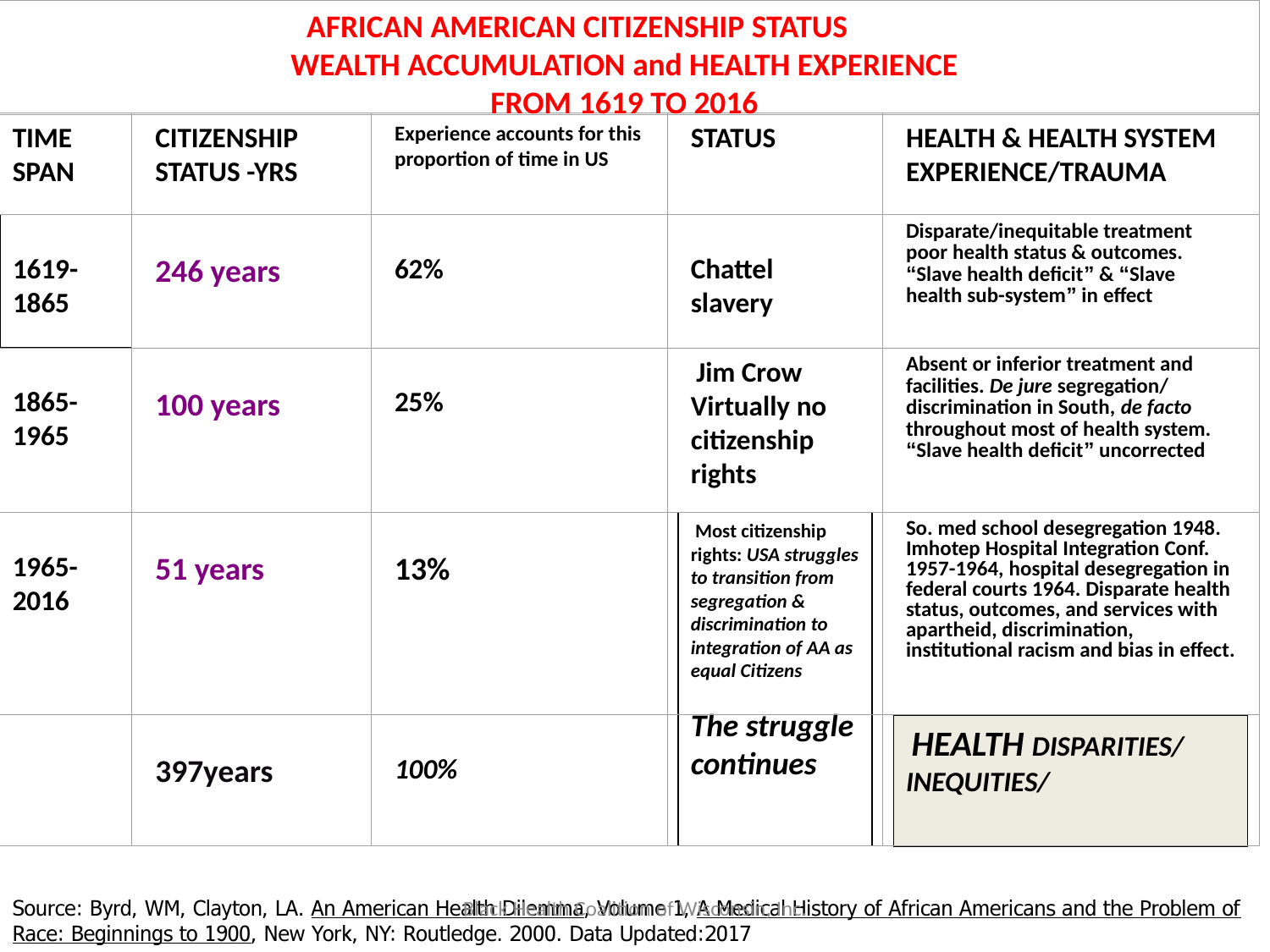

AFRICAN AMERICAN CITIZENSHIP STATUS
WEALTH ACCUMULATION and HEALTH EXPERIENCE
FROM 1619 TO 2016

TIME SPAN

CITIZENSHIP STATUS -YRS

Experience accounts for this proportion of time in US

STATUS

HEALTH & HEALTH SYSTEM EXPERIENCE/TRAUMA

1619-1865

246 years

62%

Chattel slavery

Disparate/inequitable treatment poor health status & outcomes. “Slave health deficit” & “Slave health sub-system” in effect

1865-1965

100 years

25%

 Jim Crow
Virtually no citizenship rights

Absent or inferior treatment and facilities. De jure segregation/ discrimination in South, de facto throughout most of health system. “Slave health deficit” uncorrected

 Most citizenship rights: USA struggles to transition from segregation & discrimination to integration of AA as equal Citizens

The struggle continues

1965-2016

51 years

13%

So. med school desegregation 1948. Imhotep Hospital Integration Conf. 1957-1964, hospital desegregation in federal courts 1964. Disparate health status, outcomes, and services with apartheid, discrimination, institutional racism and bias in effect.

TOTAL

397years

100%

 HEALTH DISPARITIES/
INEQUITIES/

Black Health Coalition of Wisconsin, Inc.
Source: Byrd, WM, Clayton, LA. An American Health Dilemma, Volume 1, A Medical History of African Americans and the Problem of Race: Beginnings to 1900, New York, NY: Routledge. 2000. Data Updated:2017